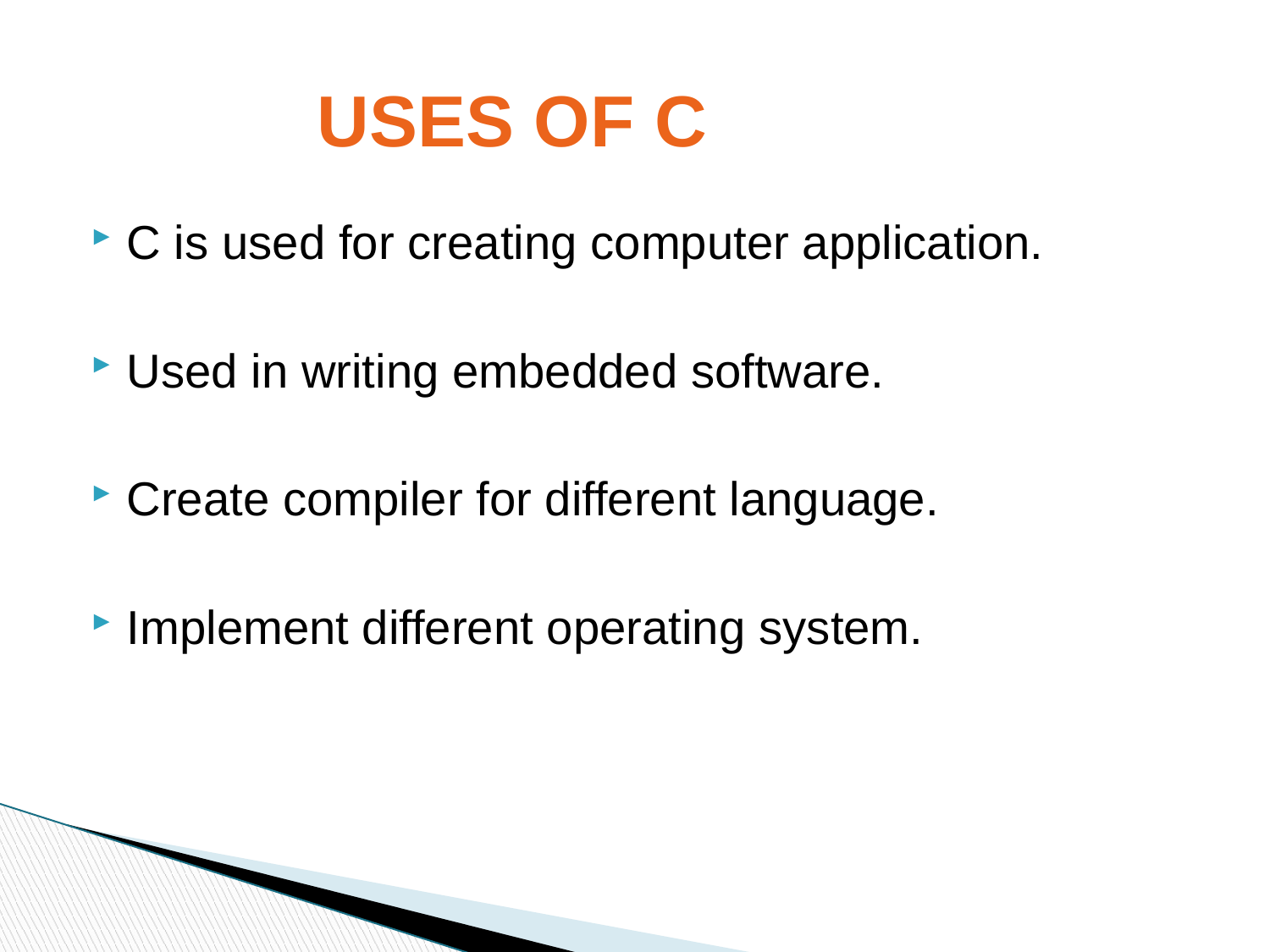

# USES OF C
C is used for creating computer application.

Used in writing embedded software.

Create compiler for different language.

Implement different operating system.